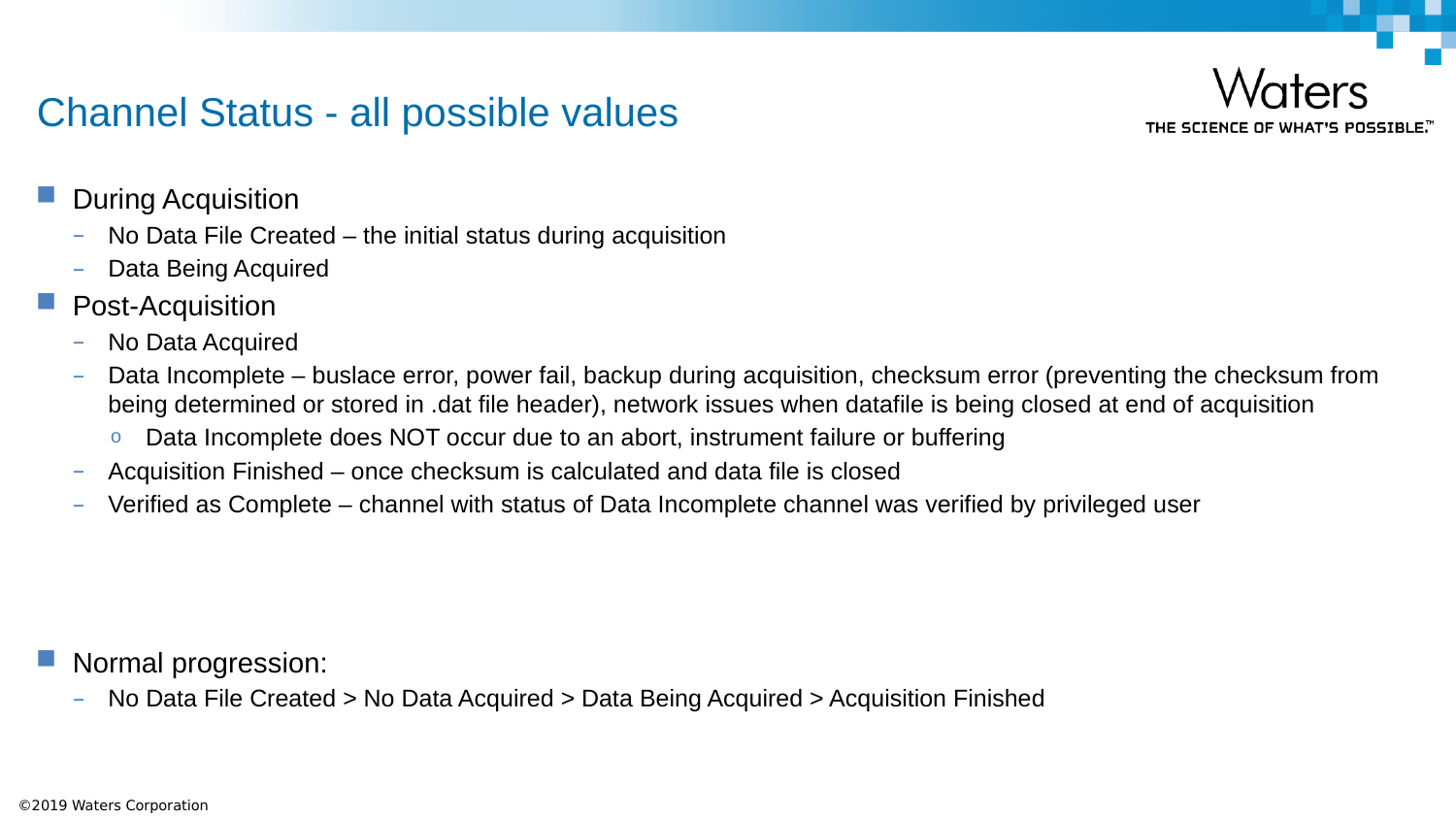

# Channel Status - all possible values
During Acquisition
No Data File Created – the initial status during acquisition
Data Being Acquired
Post-Acquisition
No Data Acquired
Data Incomplete – buslace error, power fail, backup during acquisition, checksum error (preventing the checksum from being determined or stored in .dat file header), network issues when datafile is being closed at end of acquisition
Data Incomplete does NOT occur due to an abort, instrument failure or buffering
Acquisition Finished – once checksum is calculated and data file is closed
Verified as Complete – channel with status of Data Incomplete channel was verified by privileged user

Normal progression:
No Data File Created > No Data Acquired > Data Being Acquired > Acquisition Finished